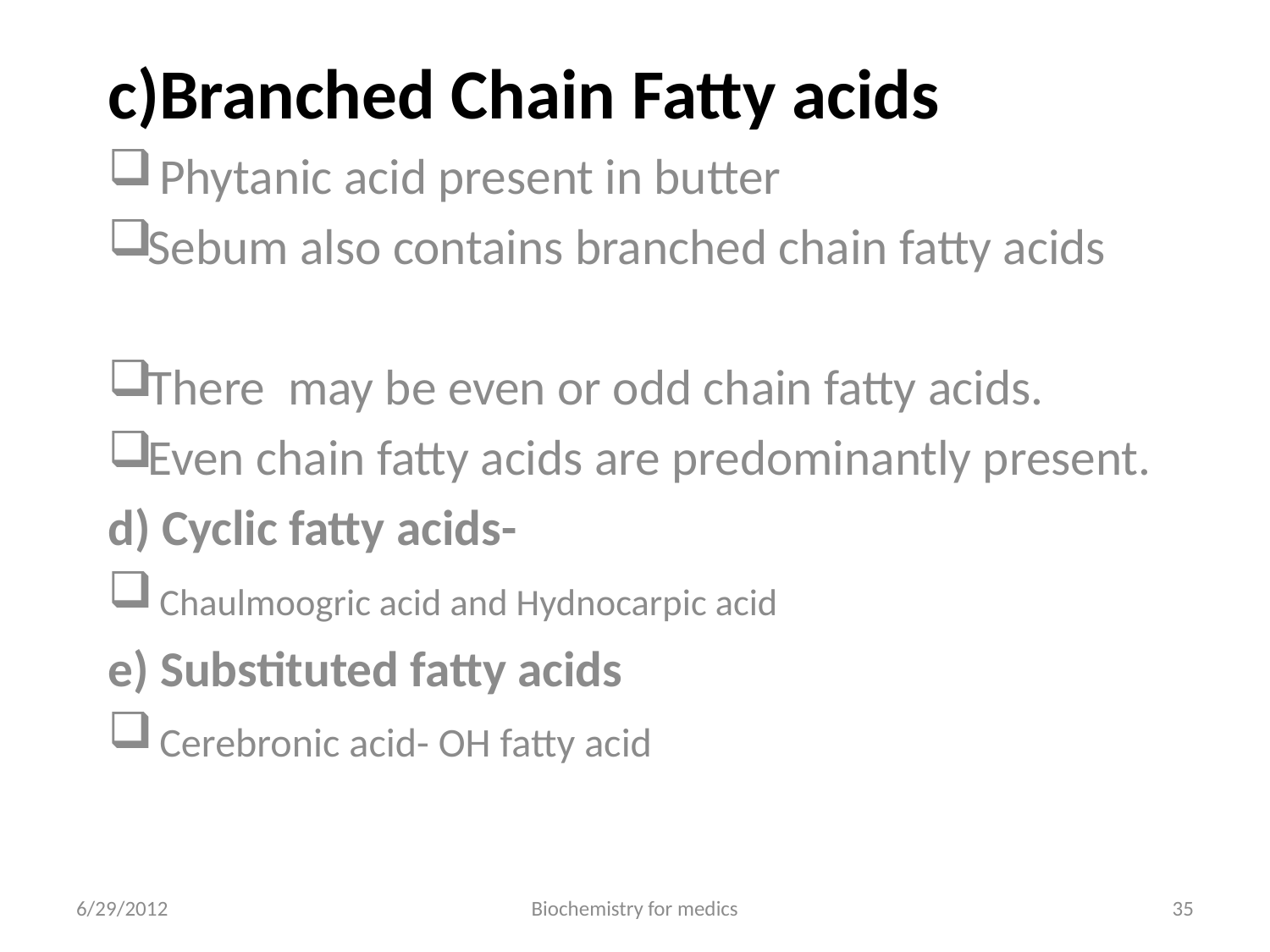

c)Branched Chain Fatty acids
#
 Phytanic acid present in butter
Sebum also contains branched chain fatty acids

There  may be even or odd chain fatty acids.
Even chain fatty acids are predominantly present.
d) Cyclic fatty acids-
 Chaulmoogric acid and Hydnocarpic acid
e) Substituted fatty acids
 Cerebronic acid- OH fatty acid
6/29/2012
Biochemistry for medics
35